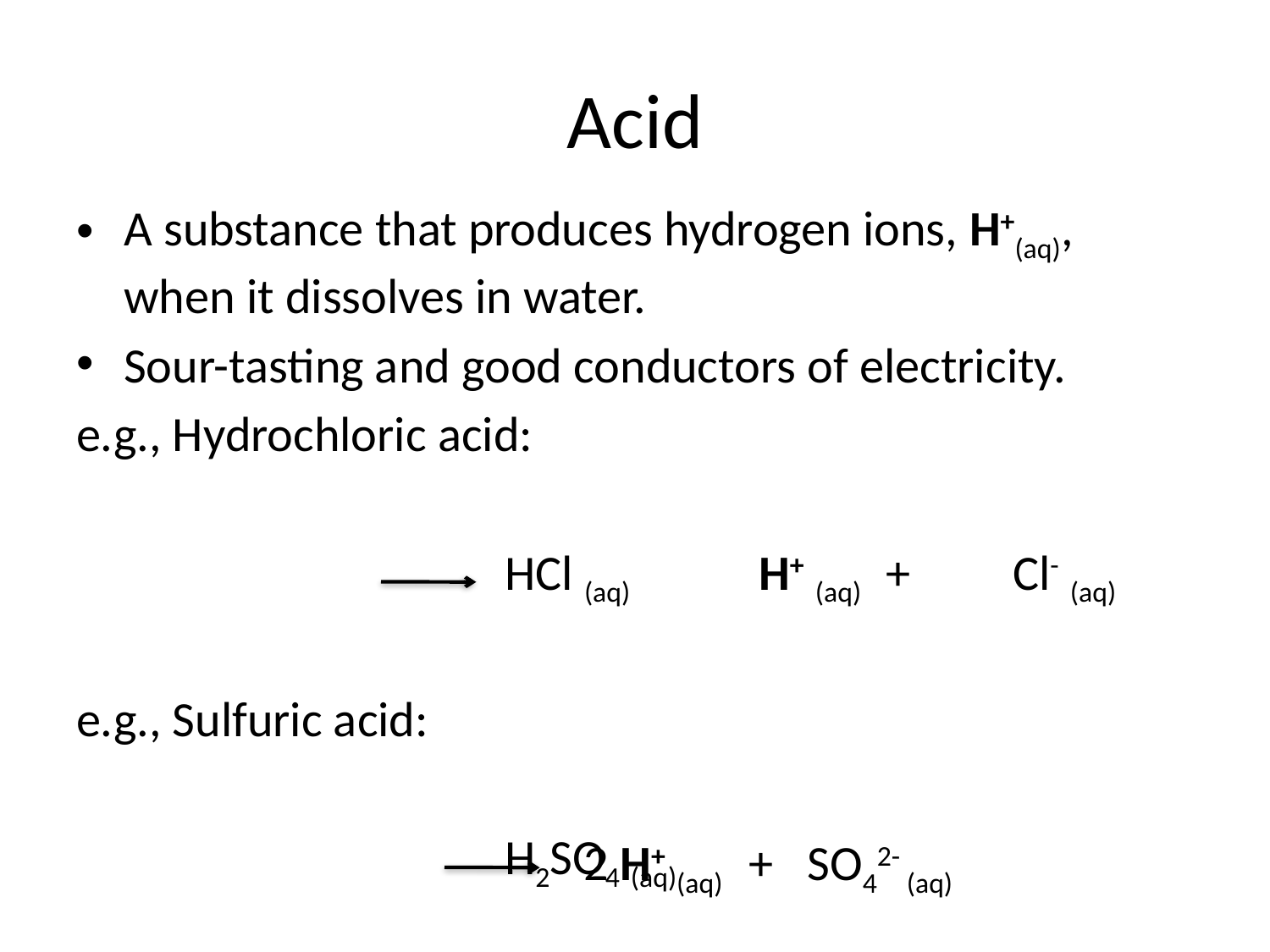

# Acid
A substance that produces hydrogen ions, H+(aq), when it dissolves in water.
Sour-tasting and good conductors of electricity.
e.g., Hydrochloric acid:

				HCl (aq)		H+ (aq)	+	Cl- (aq)

e.g., Sulfuric acid:

				H2SO4 (aq)

2 H+ (aq)    +   SO42- (aq)